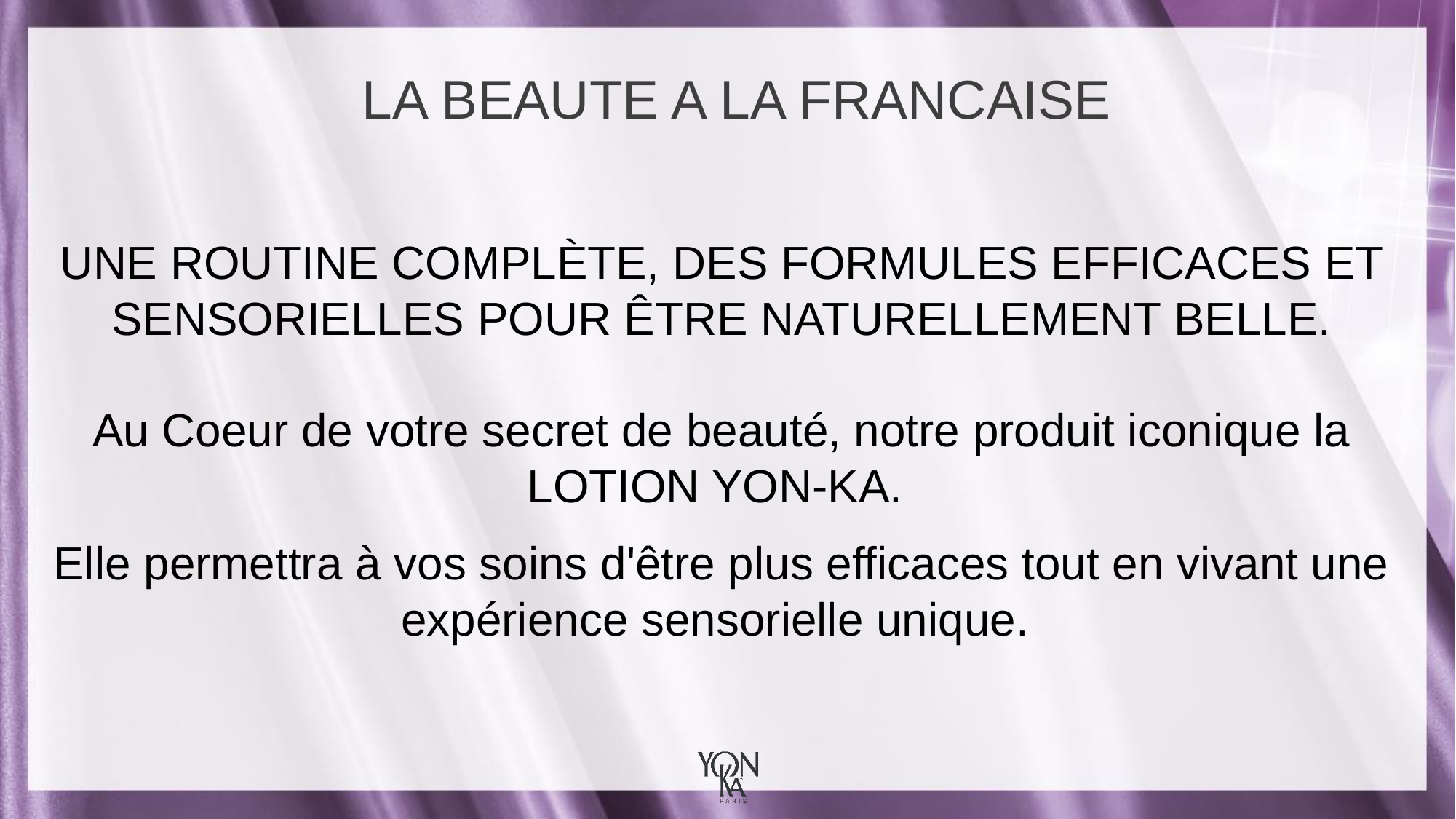

LA BEAUTE A LA FRANCAISE
Une routine complète, des formules efficaces et sensorielles pour être naturellement belle.

Au Coeur de votre secret de beauté, notre produit iconique la
LOTION YON-KA.

Elle permettra à vos soins d'être plus efficaces tout en vivant une expérience sensorielle unique.